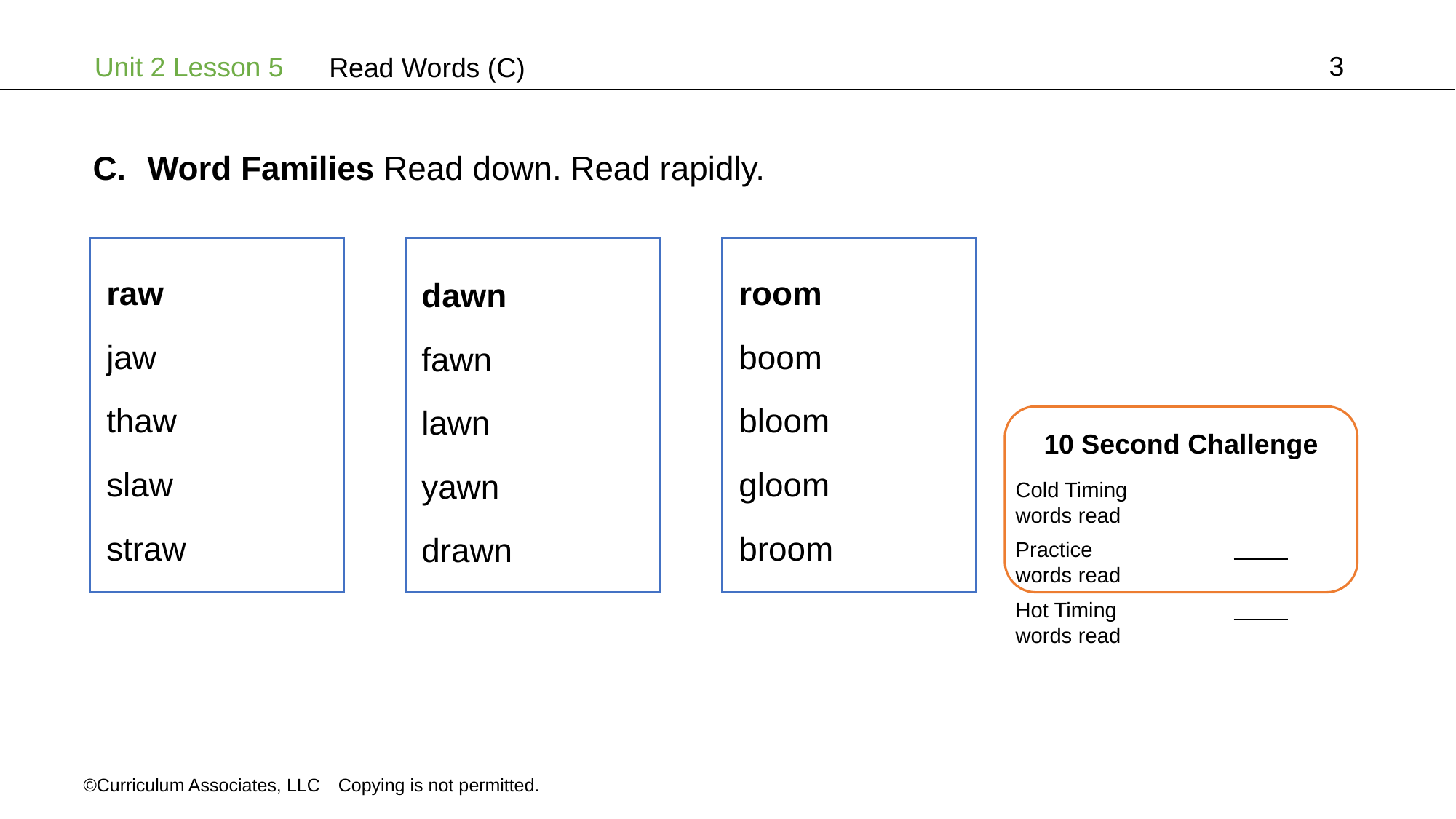

3
# Read Words (C)

Word Families Read down. Read rapidly.
room
boom
bloom
gloom
broom
raw
jaw
thaw
slaw
straw

dawn
fawn
lawn
yawn
drawn

10 Second Challenge
Cold Timing	          words read
Practice		          words read
Hot Timing		          words read